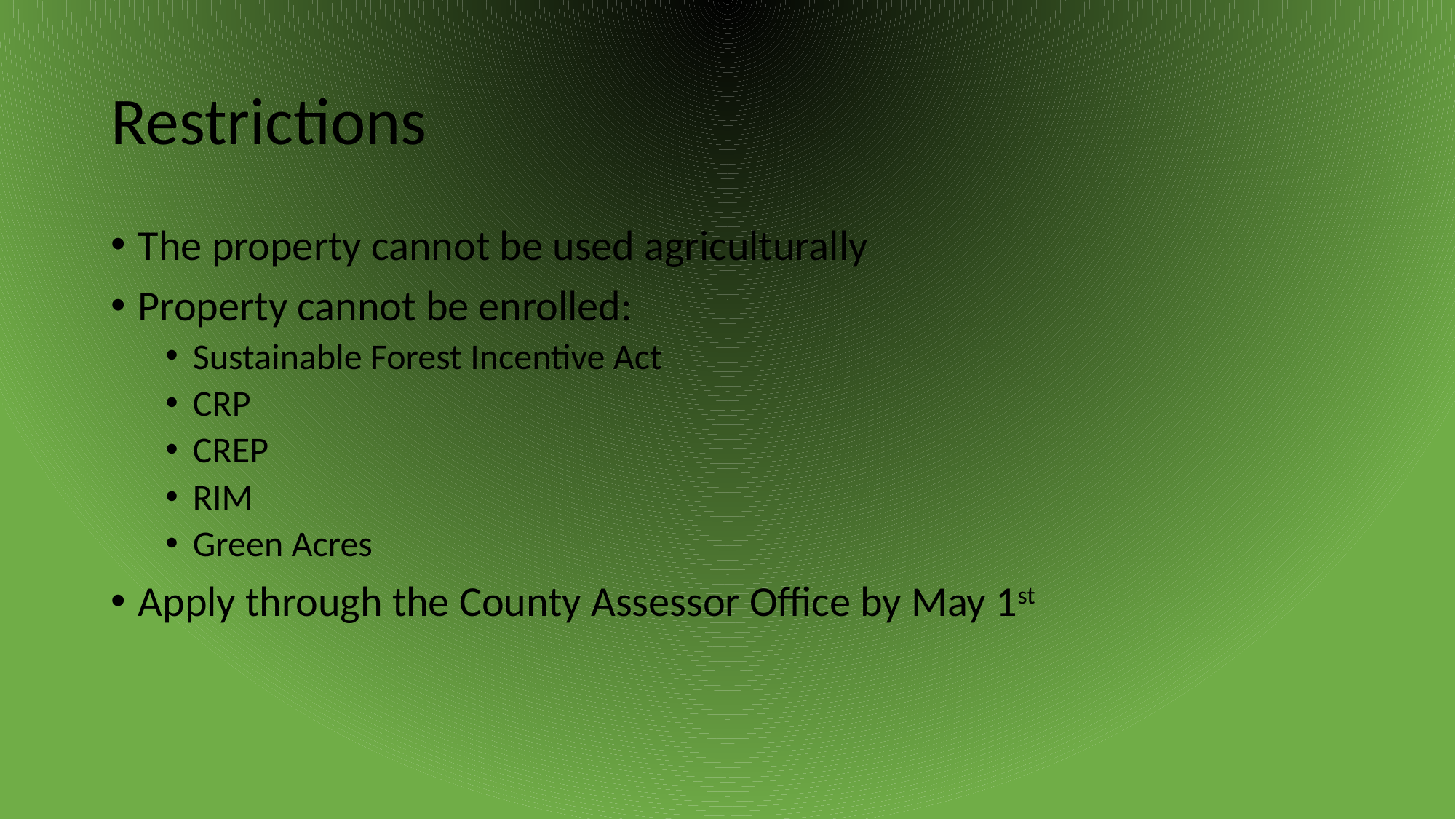

# Restrictions
The property cannot be used agriculturally
Property cannot be enrolled:
Sustainable Forest Incentive Act
CRP
CREP
RIM
Green Acres
Apply through the County Assessor Office by May 1st